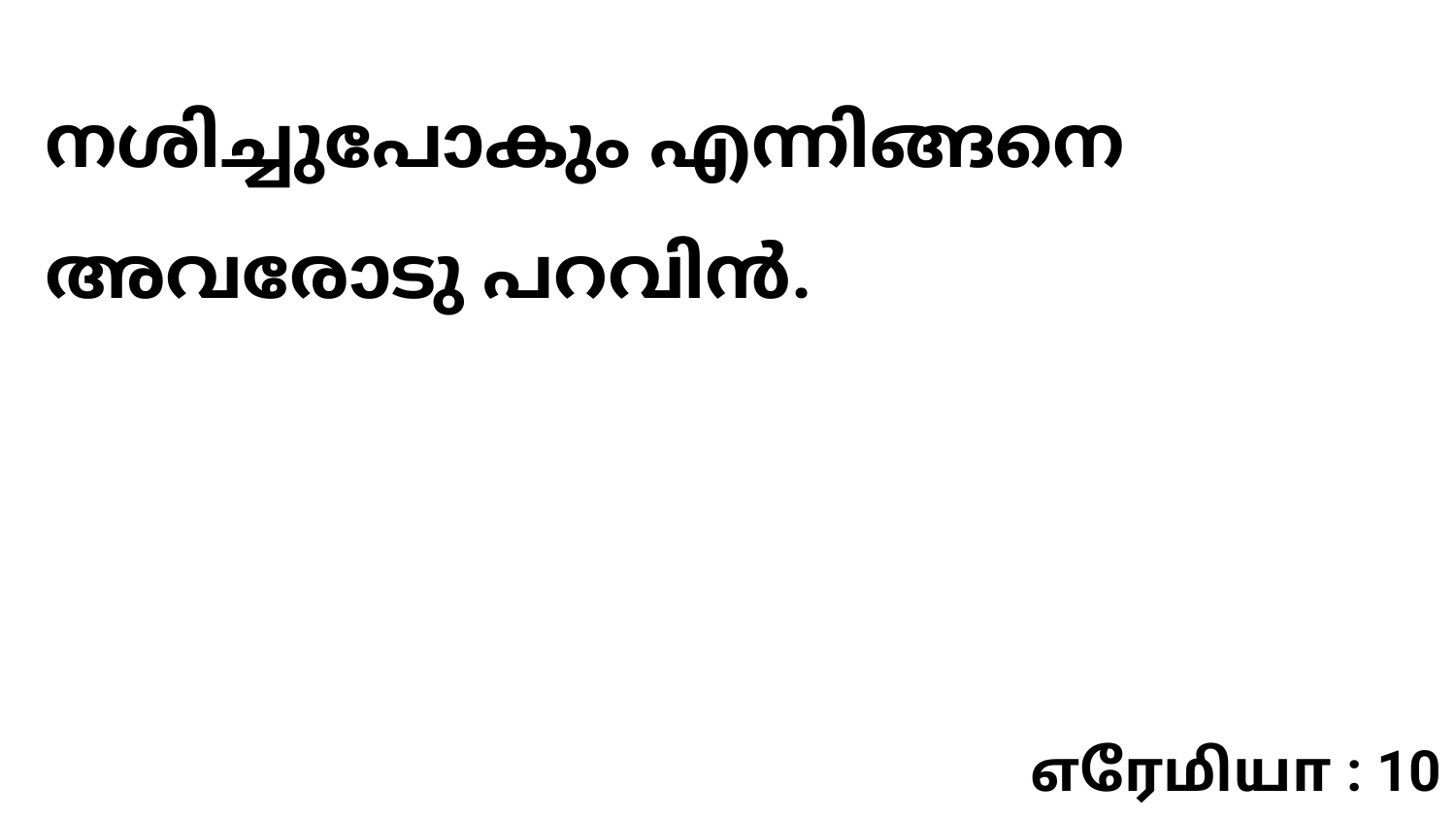

നശിച്ചുപോകും എന്നിങ്ങനെ അവരോടു പറവിൻ.
எரேமியா : 10